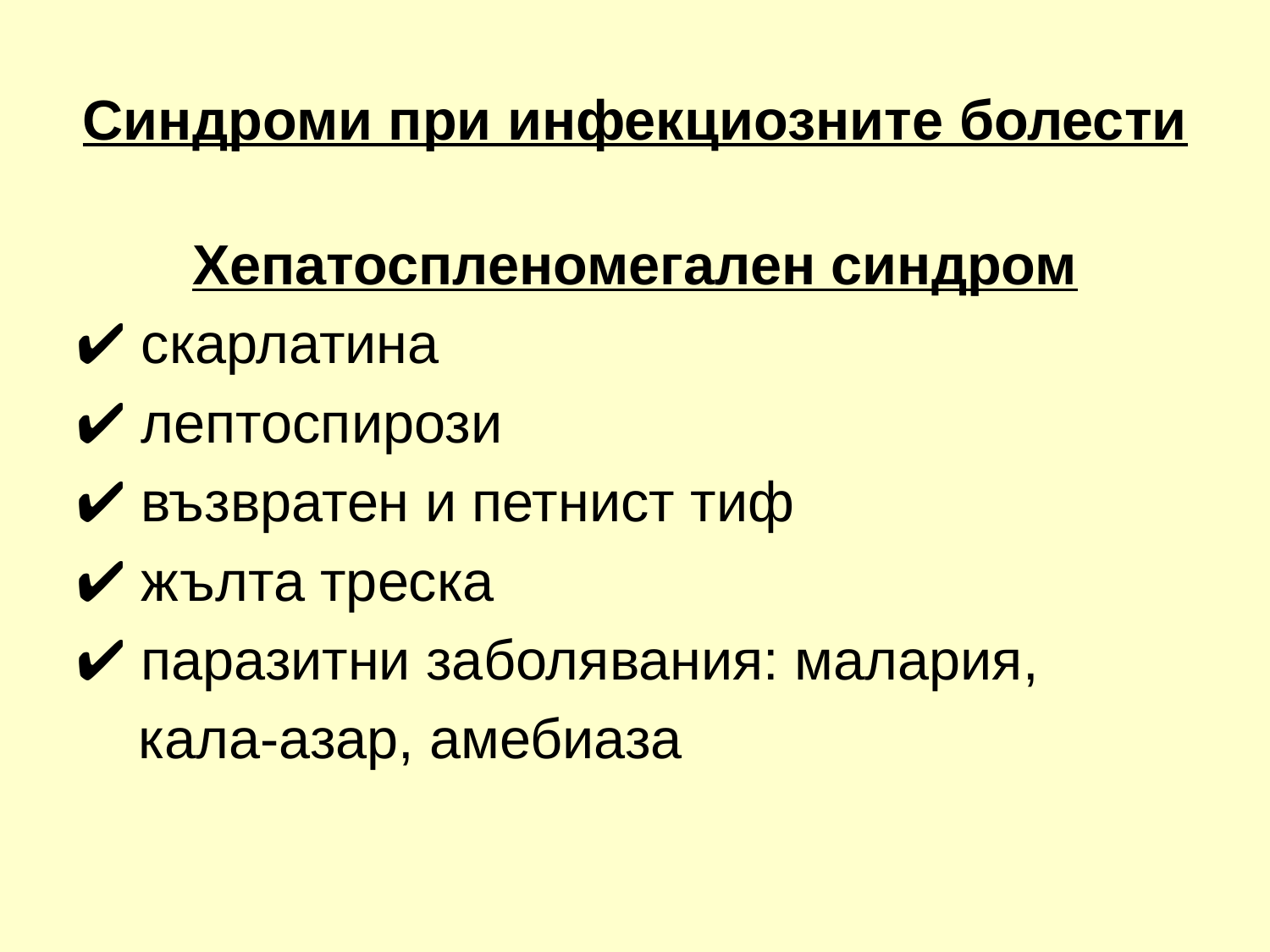

# Синдроми при инфекциозните болести
Хепатоспленомегален синдром
✔ скарлатина
✔ лептоспирози
✔ възвратен и петнист тиф
✔ жълта треска
✔ паразитни заболявания: малария,
    кала-азар, амебиаза